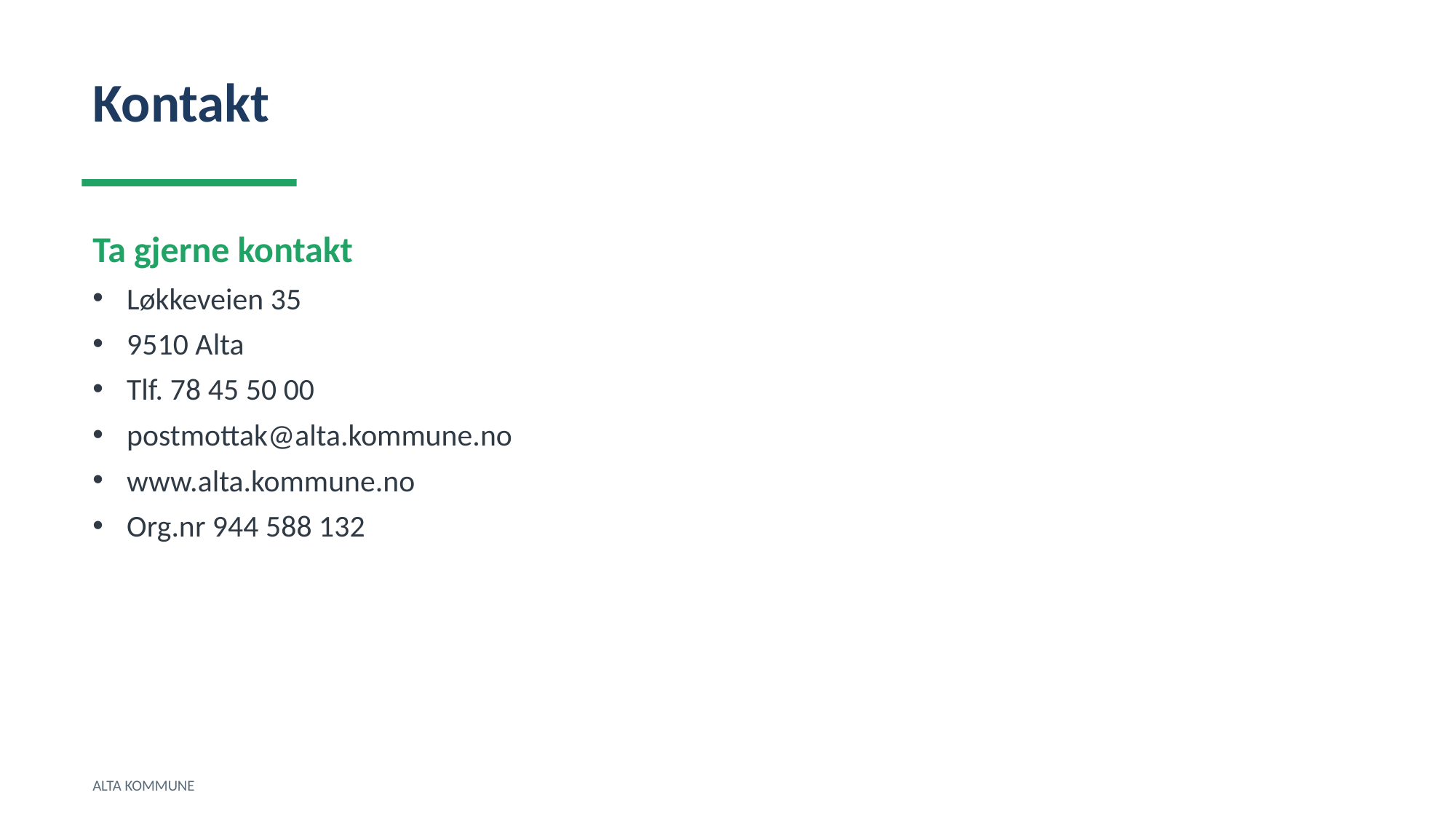

Kontakt

Ta gjerne kontakt
Løkkeveien 35
9510 Alta
Tlf. 78 45 50 00
postmottak@alta.kommune.no
www.alta.kommune.no
Org.nr 944 588 132
ALTA KOMMUNE